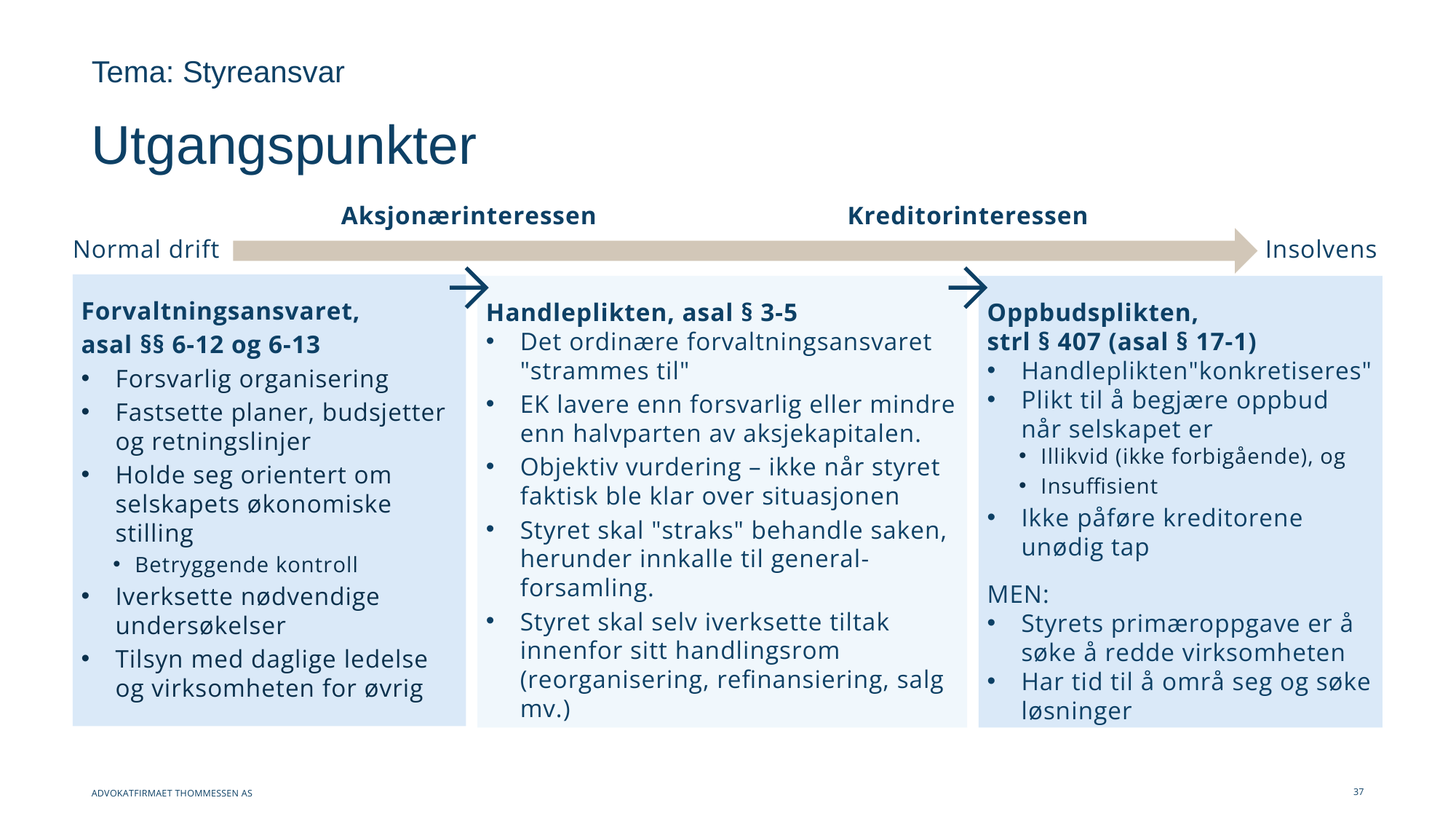

Tema: Styreansvar
# Utgangspunkter
Kreditorinteressen
Aksjonærinteressen
Normal drift
Insolvens

Forvaltningsansvaret,
asal §§ 6-12 og 6-13
Forsvarlig organisering
Fastsette planer, budsjetter og retningslinjer
Holde seg orientert om selskapets økonomiske stilling
Betryggende kontroll
Iverksette nødvendige undersøkelser
Tilsyn med daglige ledelse og virksomheten for øvrig
Handleplikten, asal § 3-5
Det ordinære forvaltningsansvaret "strammes til"
EK lavere enn forsvarlig eller mindre enn halvparten av aksjekapitalen.
Objektiv vurdering – ikke når styret faktisk ble klar over situasjonen
Styret skal "straks" behandle saken, herunder innkalle til general-forsamling.
Styret skal selv iverksette tiltak innenfor sitt handlingsrom (reorganisering, refinansiering, salg mv.)
Oppbudsplikten,
strl § 407 (asal § 17-1)
Handleplikten"konkretiseres"
Plikt til å begjære oppbud når selskapet er
Illikvid (ikke forbigående), og
Insuffisient
Ikke påføre kreditorene unødig tap
MEN:
Styrets primæroppgave er å søke å redde virksomheten
Har tid til å områ seg og søke løsninger
37
3. april 2025